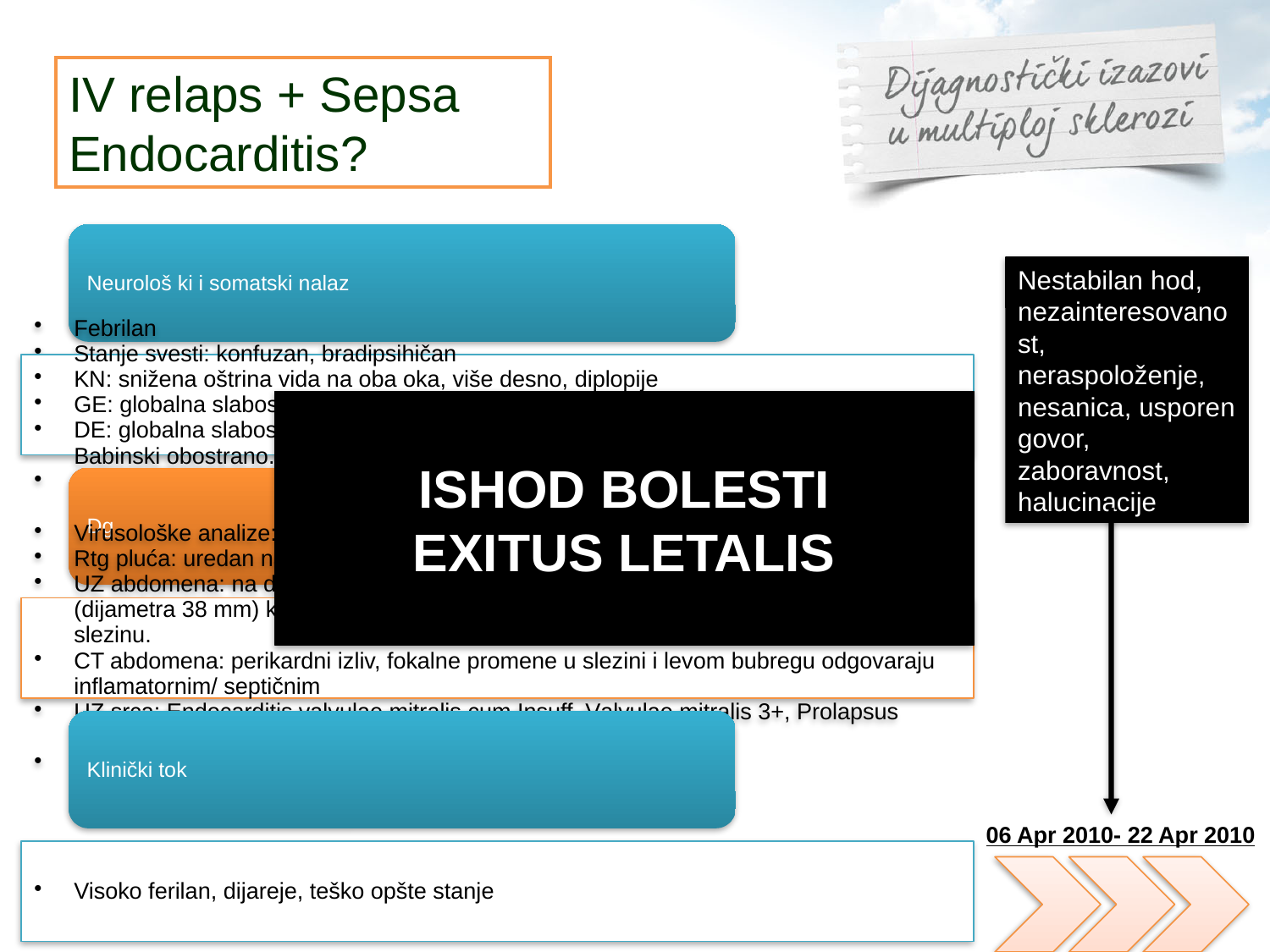

IV relaps + Sepsa
Endocarditis?
Neurološ ki i somatski nalaz
KN: snižena oštrina vida na oba oka, više desno, diplopije
Dg
DE: globalna slabost obostrano, više distalno i više levo. MTR pojačani, više levo, Babinski obostrano. Hod ataksičan, ne izvodi tandem hod, Romberg +
Febrilan
Intencioni tremor i dismetrija na GE obostrano, više levo. Hipestezija leve noge.
Virusološke analize: IgG CMV +
Rtg pluća: uredan nalaz.
Stanje svesti: konfuzan, bradipsihičan
GE: globalna slabost obostrano. MTR pojačani levo. Leva ruka pronira i tone.
Klinički tok
Visoko ferilan, dijareje, teško opšte stanje
UZ srca: Endocarditis valvulae mitralis cum Insuff. Valvulae mitralis 3+, Prolapsus valvuale mitralis. Effusio pericardii.
CT abdomena: perikardni izliv, fokalne promene u slezini i levom bubregu odgovaraju inflamatornim/ septičnim
Nestabilan hod, nezainteresovanost, neraspoloženje, nesanica, usporen govor, zaboravnost, halucinacije
ISHOD BOLESTI
EXITUS LETALIS

06 Apr 2010- 22 Apr 2010